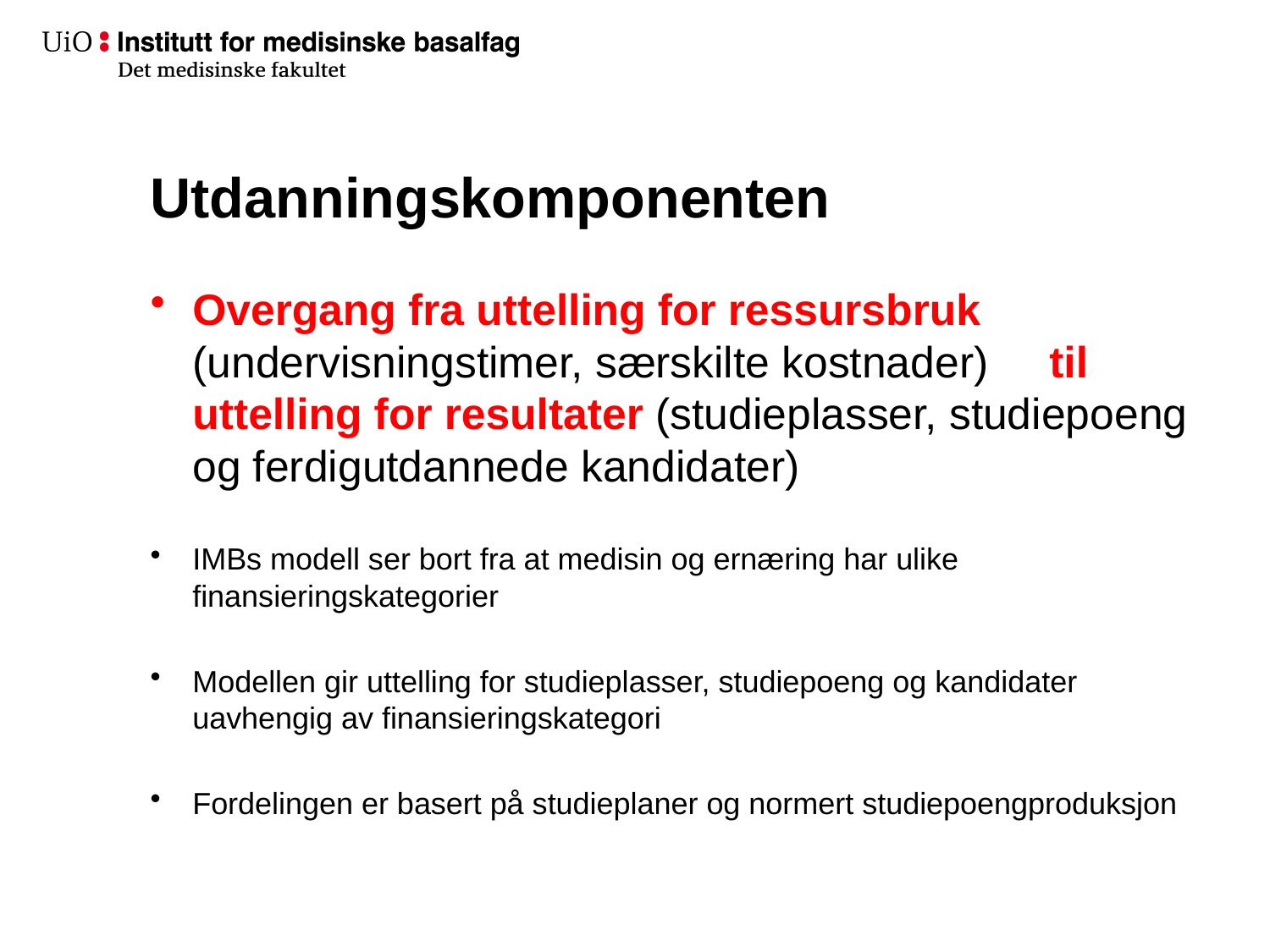

# Utdanningskomponenten
Overgang fra uttelling for ressursbruk (undervisningstimer, særskilte kostnader)     til uttelling for resultater (studieplasser, studiepoeng og ferdigutdannede kandidater)

IMBs modell ser bort fra at medisin og ernæring har ulike finansieringskategorier

Modellen gir uttelling for studieplasser, studiepoeng og kandidater uavhengig av finansieringskategori

Fordelingen er basert på studieplaner og normert studiepoengproduksjon